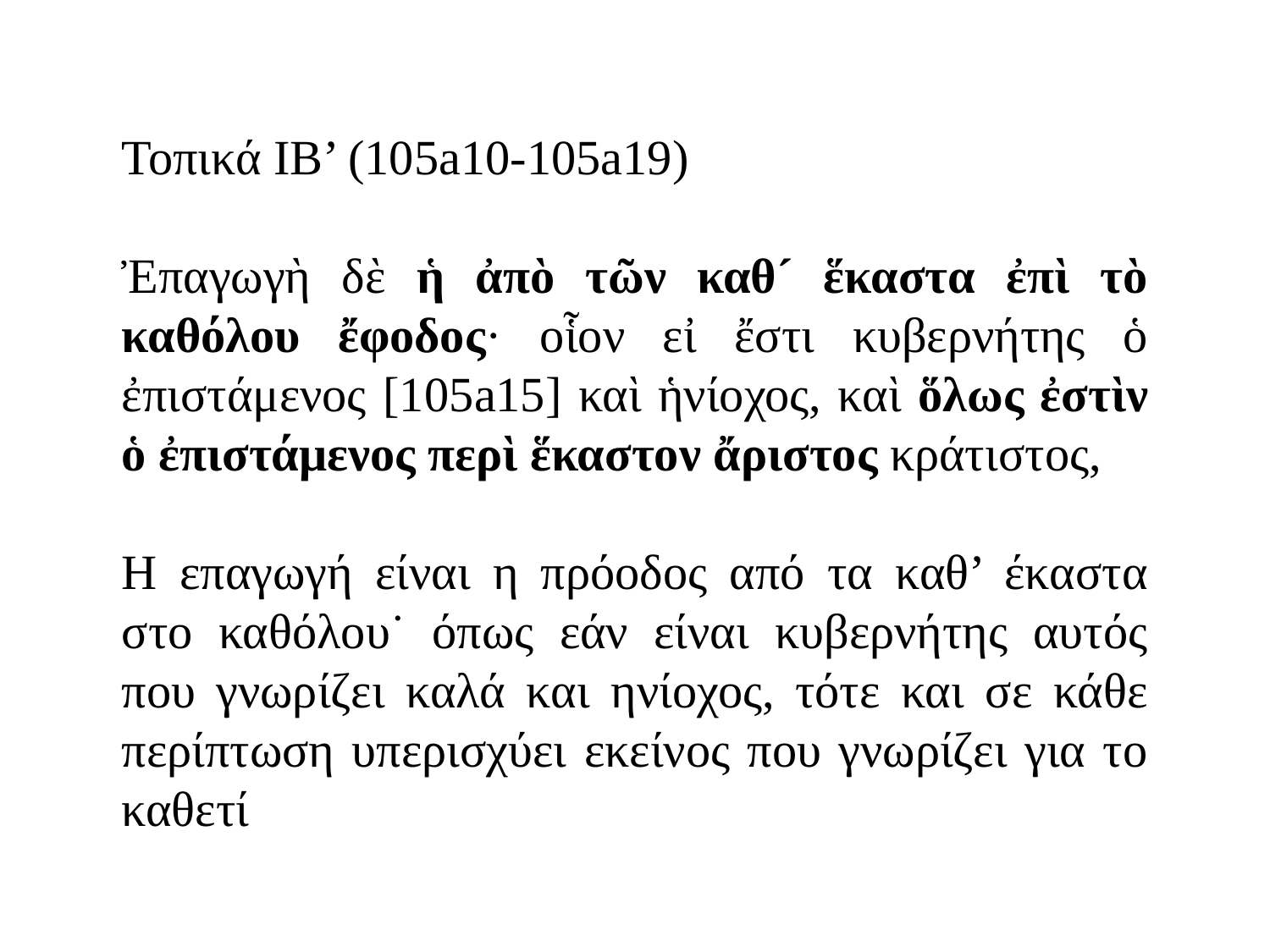

Τοπικά ΙΒ’ (105a10-105a19)

Ἐπαγωγὴ δὲ ἡ ἀπὸ τῶν καθ´ ἕκαστα ἐπὶ τὸ καθόλου ἔφοδος· οἷον εἰ ἔστι κυβερνήτης ὁ ἐπιστάμενος [105a15] καὶ ἡνίοχος, καὶ ὅλως ἐστὶν ὁ ἐπιστάμενος περὶ ἕκαστον ἄριστος κράτιστος,

Η επαγωγή είναι η πρόοδος από τα καθ’ έκαστα στο καθόλου˙ όπως εάν είναι κυβερνήτης αυτός που γνωρίζει καλά και ηνίοχος, τότε και σε κάθε περίπτωση υπερισχύει εκείνος που γνωρίζει για το καθετί